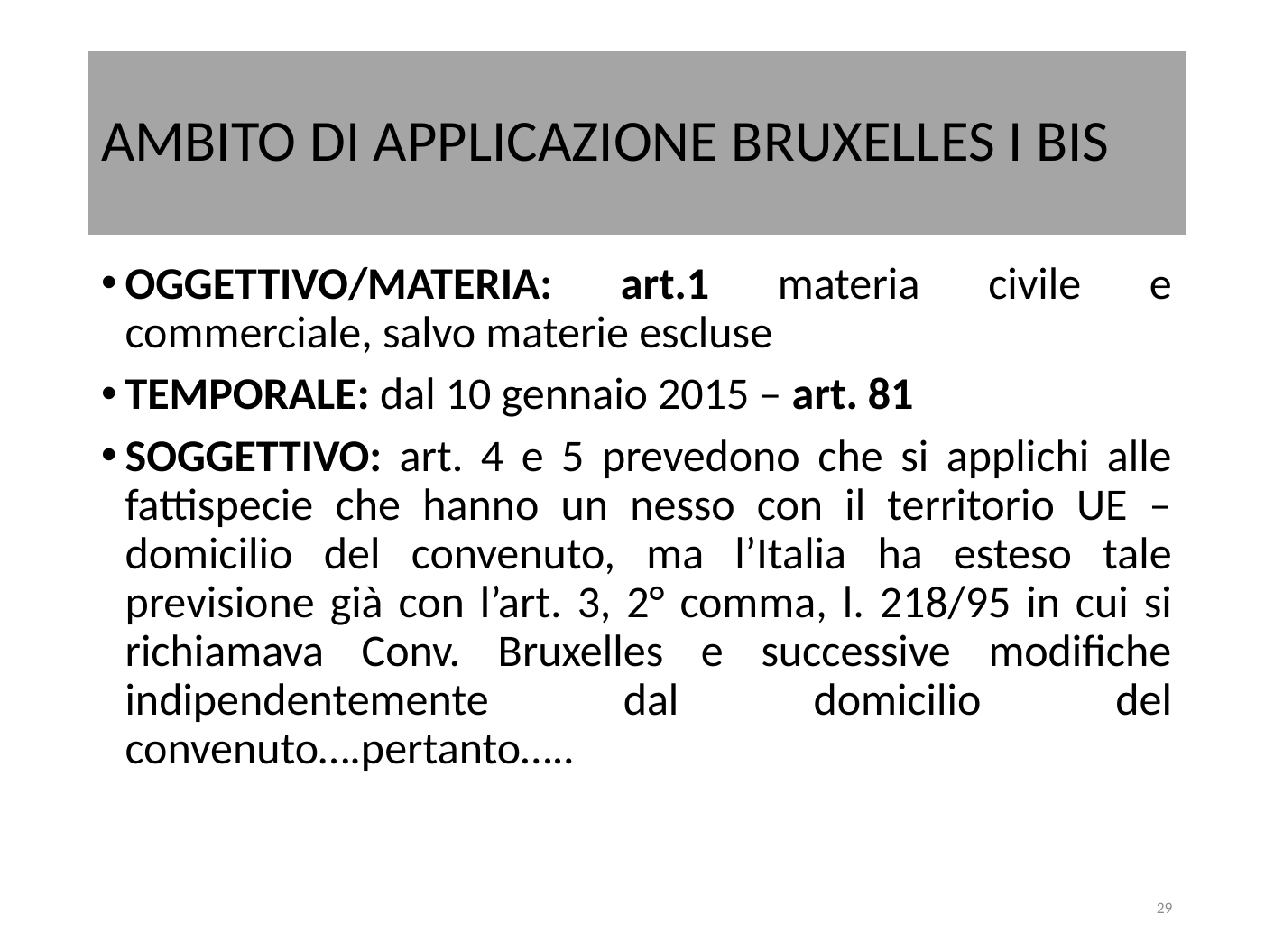

# AMBITO DI APPLICAZIONE BRUXELLES I BIS
OGGETTIVO/MATERIA: art.1 materia civile e commerciale, salvo materie escluse
TEMPORALE: dal 10 gennaio 2015 – art. 81
SOGGETTIVO: art. 4 e 5 prevedono che si applichi alle fattispecie che hanno un nesso con il territorio UE – domicilio del convenuto, ma l’Italia ha esteso tale previsione già con l’art. 3, 2° comma, l. 218/95 in cui si richiamava Conv. Bruxelles e successive modifiche indipendentemente dal domicilio del convenuto….pertanto…..
29